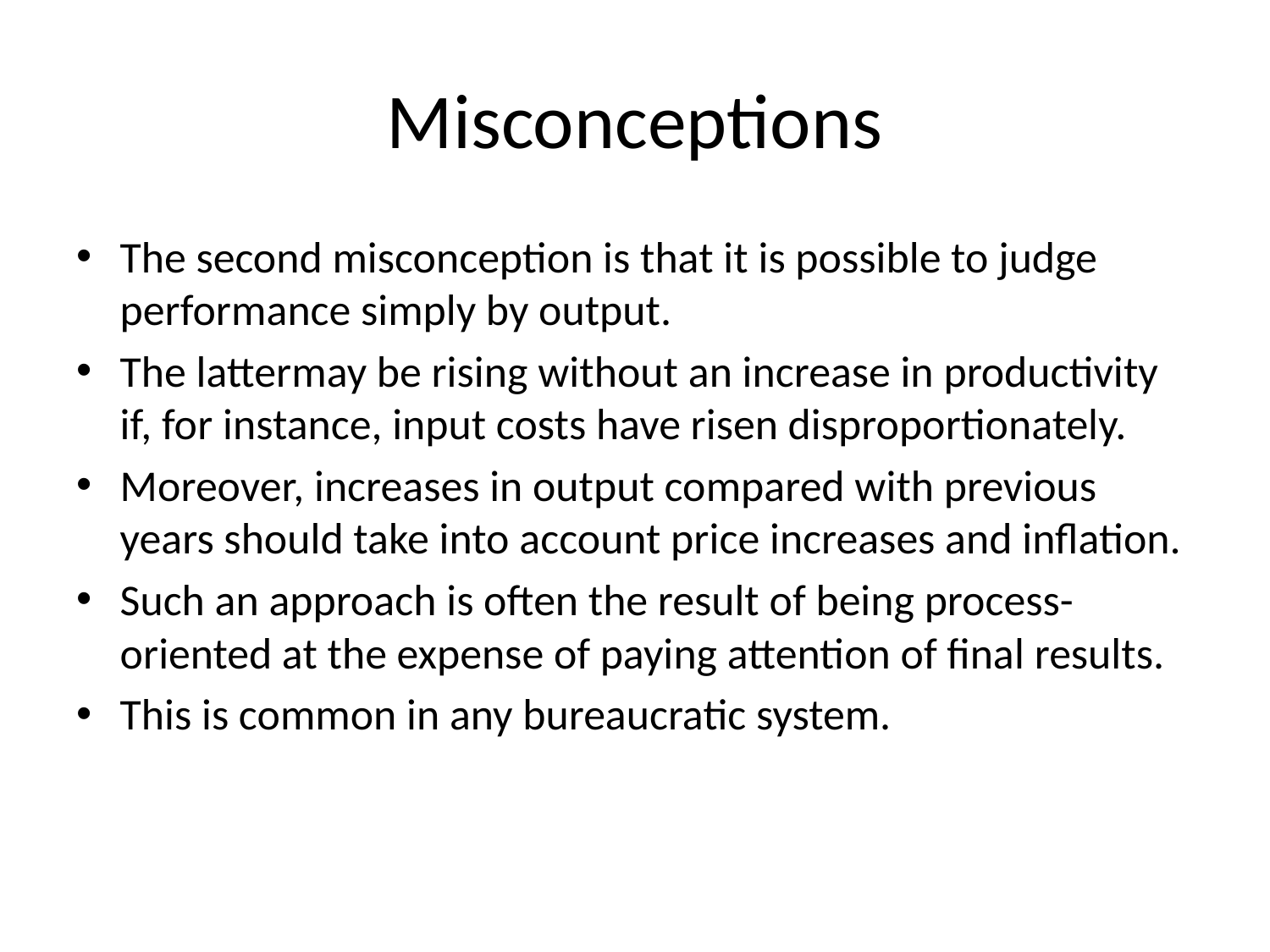

# Misconceptions
The second misconception is that it is possible to judge performance simply by output.
The lattermay be rising without an increase in productivity if, for instance, input costs have risen disproportionately.
Moreover, increases in output compared with previous years should take into account price increases and inflation.
Such an approach is often the result of being process-oriented at the expense of paying attention of final results.
This is common in any bureaucratic system.